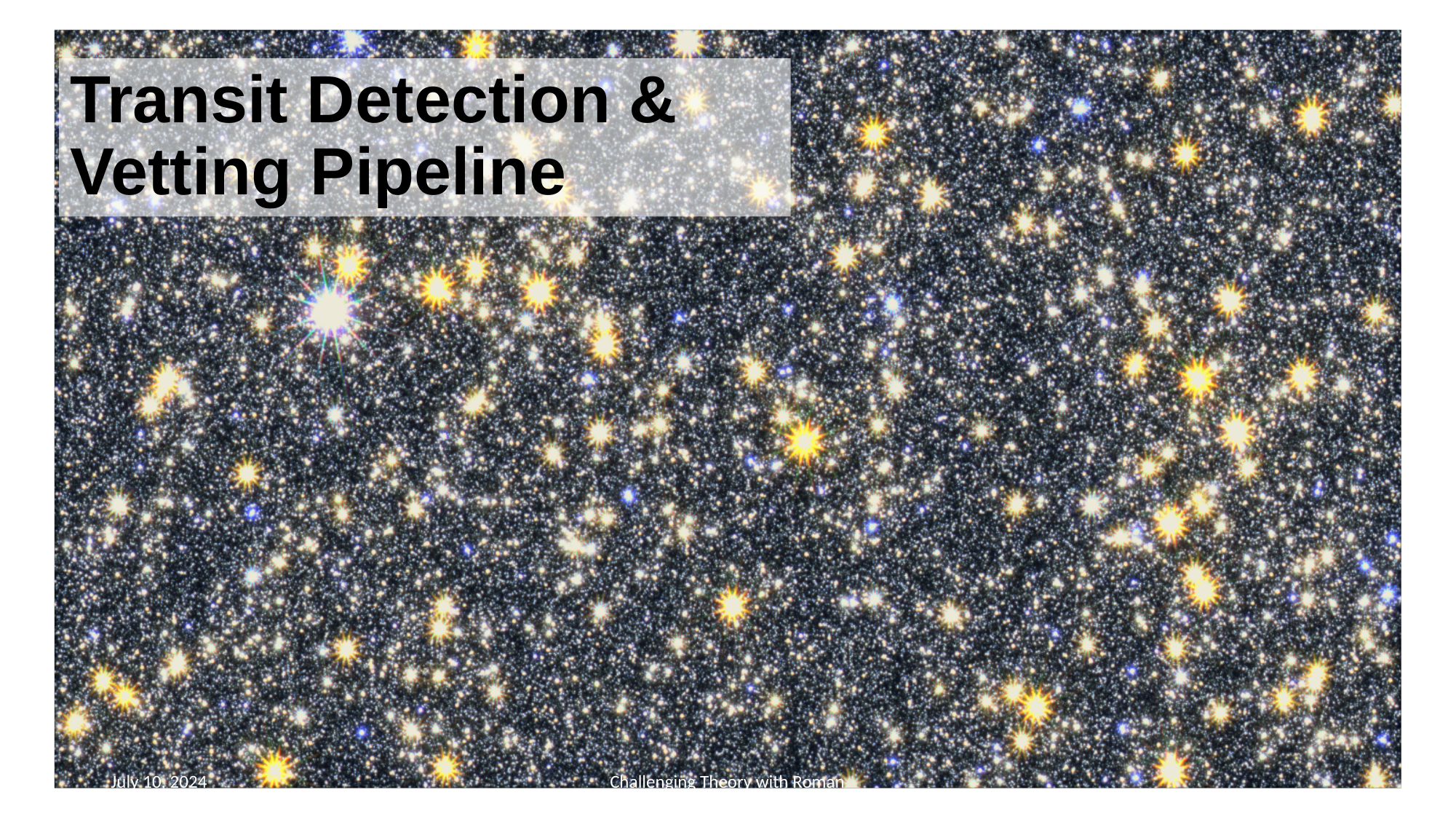

# Transit Detection & Vetting Pipeline
July 10, 2024
Challenging Theory with Roman